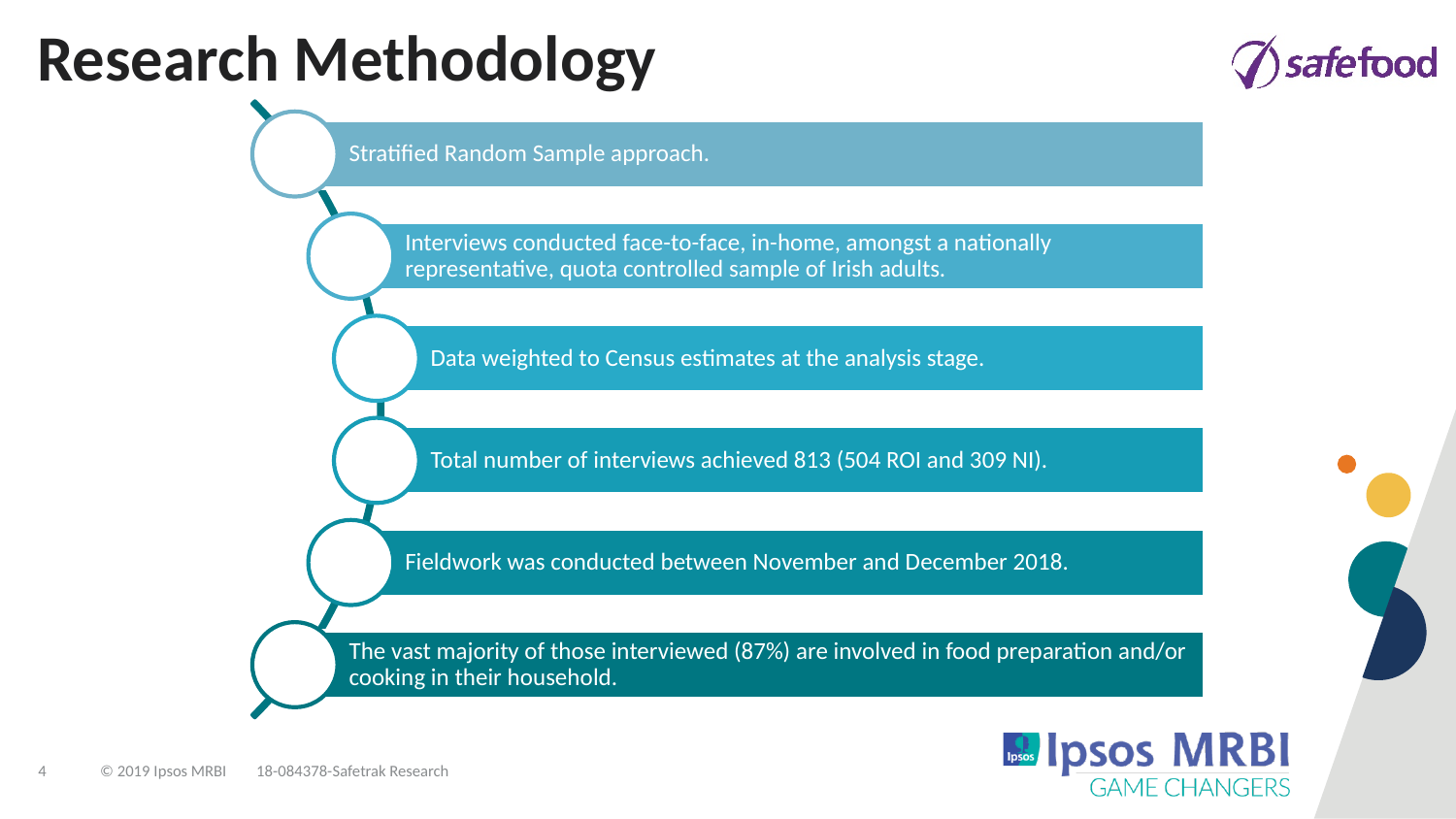

# Research Methodology
Stratified Random Sample approach.
Interviews conducted face-to-face, in-home, amongst a nationally representative, quota controlled sample of Irish adults.
Data weighted to Census estimates at the analysis stage.
Total number of interviews achieved 813 (504 ROI and 309 NI).
Fieldwork was conducted between November and December 2018.
The vast majority of those interviewed (87%) are involved in food preparation and/or cooking in their household.